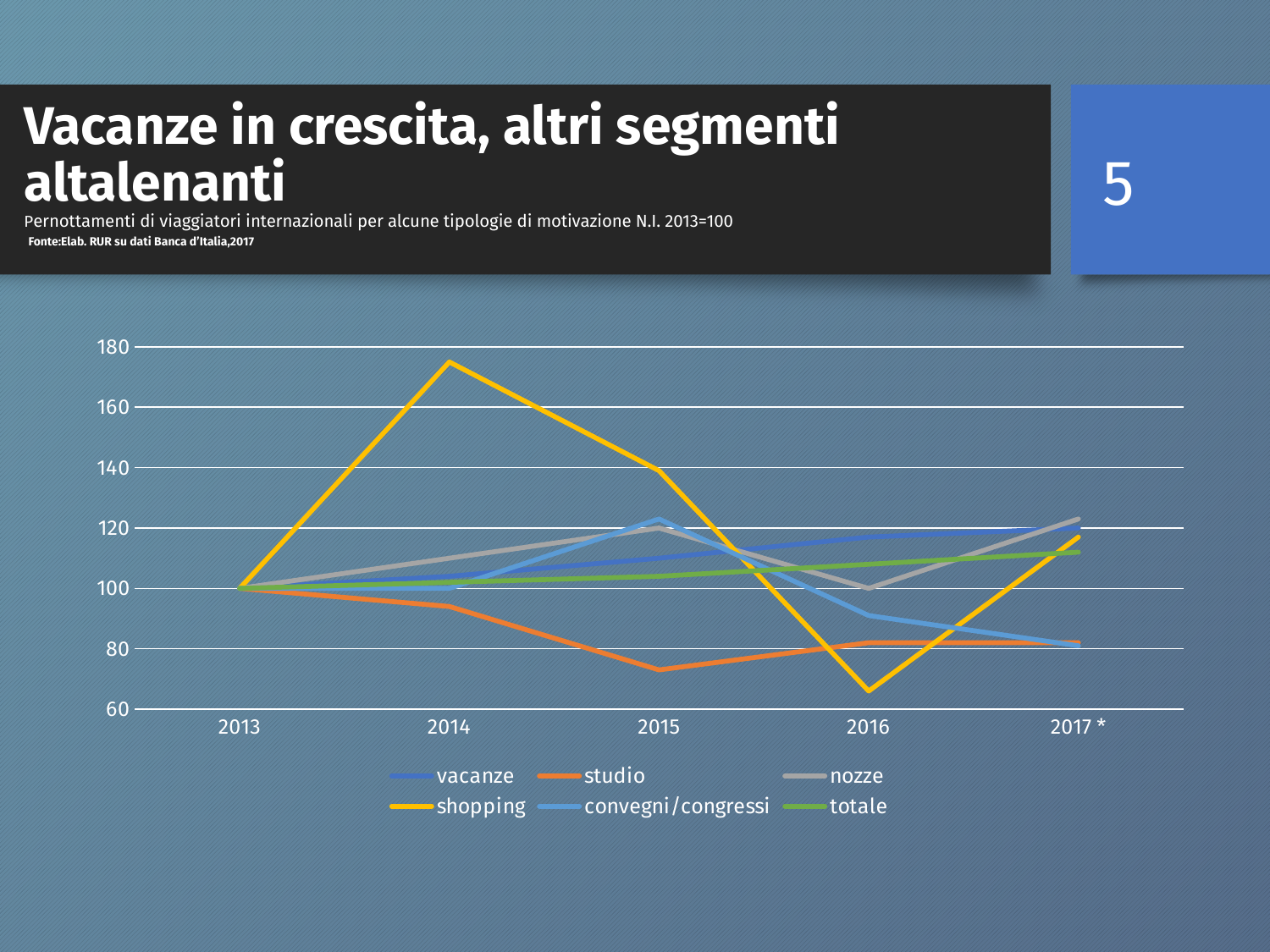

# Vacanze in crescita, altri segmenti altalenanti Pernottamenti di viaggiatori internazionali per alcune tipologie di motivazione N.I. 2013=100 Fonte:Elab. RUR su dati Banca d’Italia,2017
5

### Chart

| Category | vacanze | studio | nozze | shopping | convegni/congressi | totale |
|---|---|---|---|---|---|---|
| 2013 | 100.0 | 100.0 | 100.0 | 100.0 | 100.0 | 100.0 |
| 2014 | 104.0 | 94.0 | 110.0 | 175.0 | 100.0 | 102.0 |
| 2015 | 110.0 | 73.0 | 120.0 | 139.0 | 123.0 | 104.0 |
| 2016 | 117.0 | 82.0 | 100.0 | 66.0 | 91.0 | 108.0 |
| 2017 * | 120.0 | 82.0 | 123.0 | 117.0 | 81.0 | 112.0 |